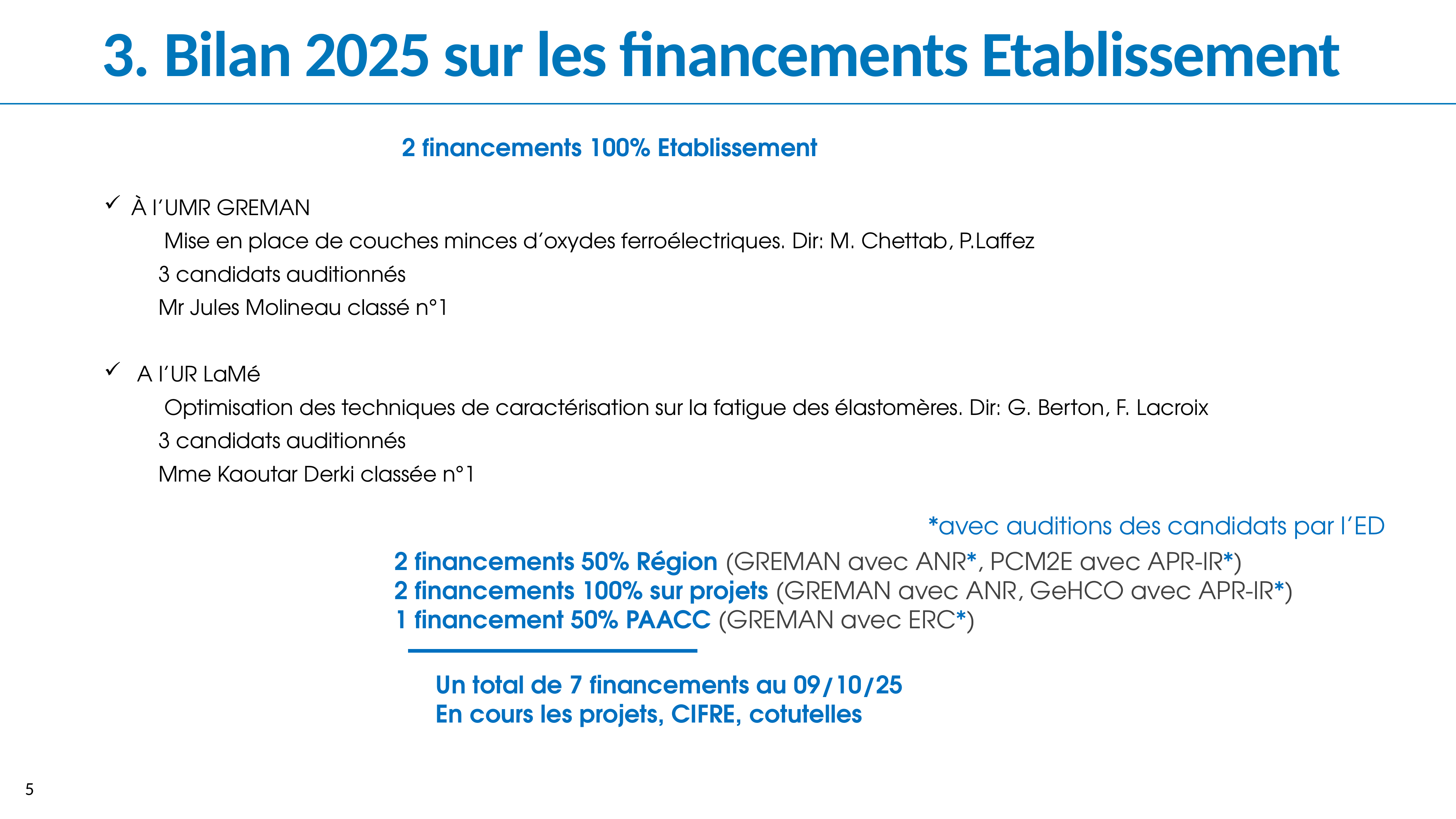

# 3. Bilan 2025 sur les financements Etablissement
2 financements 100% Etablissement
À l’UMR GREMAN
	 Mise en place de couches minces d’oxydes ferroélectriques. Dir: M. Chettab, P.Laffez
	3 candidats auditionnés
	Mr Jules Molineau classé n°1

 A l’UR LaMé
	 Optimisation des techniques de caractérisation sur la fatigue des élastomères. Dir: G. Berton, F. Lacroix
	3 candidats auditionnés
 	Mme Kaoutar Derki classée n°1
*avec auditions des candidats par l’ED
2 financements 50% Région (GREMAN avec ANR*, PCM2E avec APR-IR*)
2 financements 100% sur projets (GREMAN avec ANR, GeHCO avec APR-IR*)
1 financement 50% PAACC (GREMAN avec ERC*)

Un total de 7 financements au 09/10/25
En cours les projets, CIFRE, cotutelles